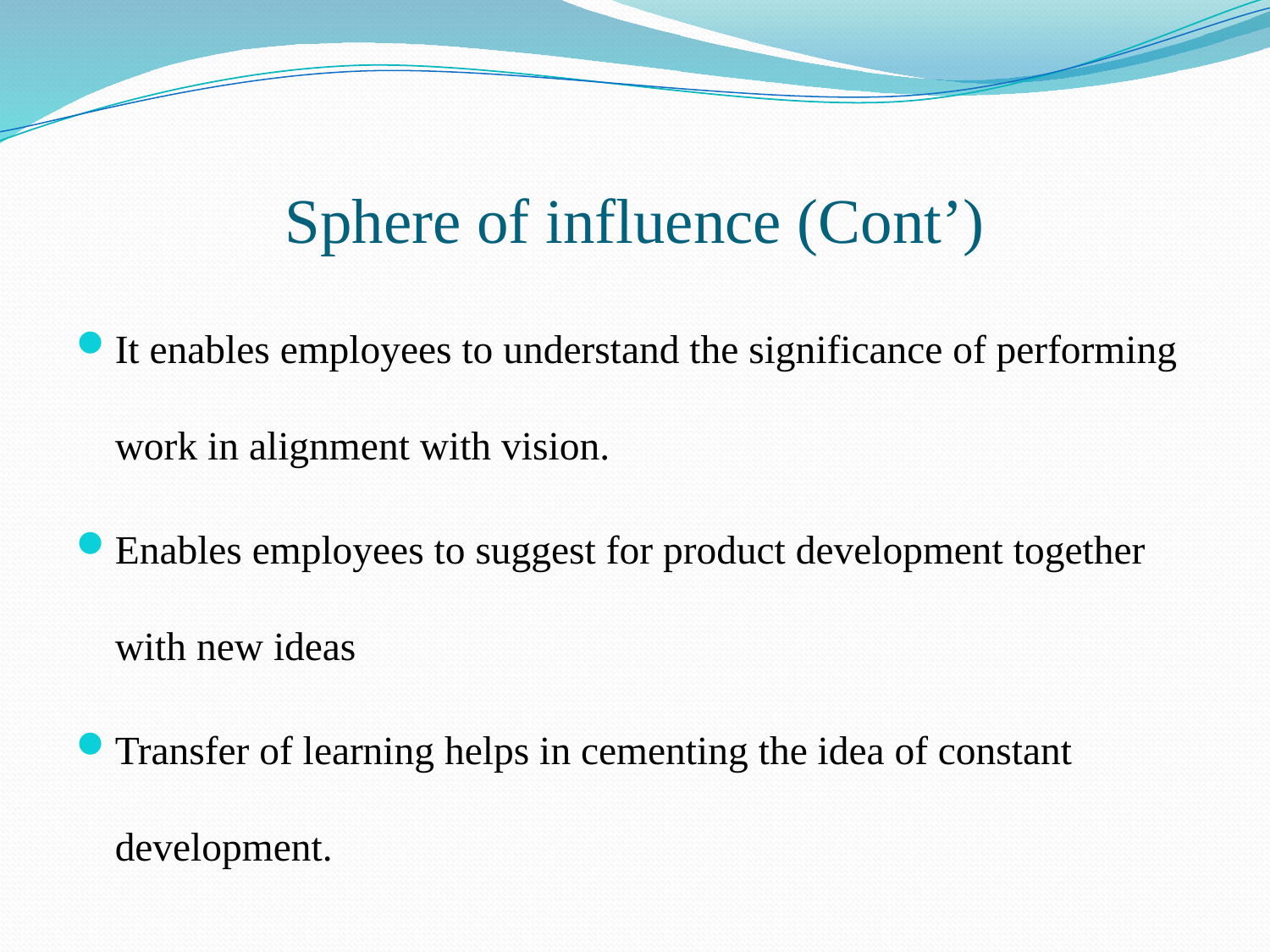

# Sphere of influence (Cont’)
It enables employees to understand the significance of performing work in alignment with vision.
Enables employees to suggest for product development together with new ideas
Transfer of learning helps in cementing the idea of constant development.